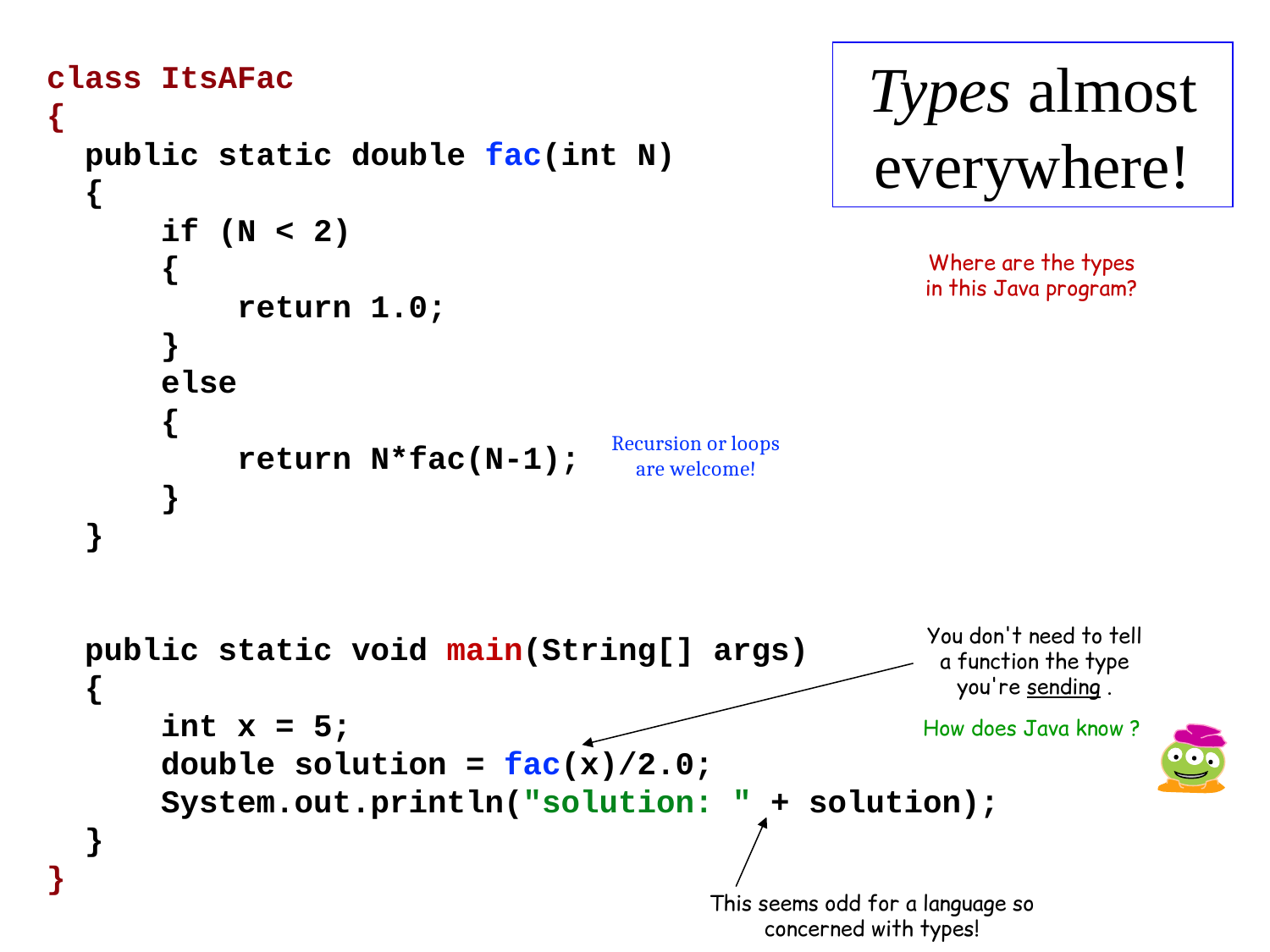

Types almost everywhere!
class ItsAFac
{
  public static double fac(int N)
  {
      if (N < 2)
      {
          return 1.0;
      }
      else
      {
          return N*fac(N-1);
      }
  }

  public static void main(String[] args)
  {
      int x = 5;
      double solution = fac(x)/2.0;
      System.out.println("solution: " + solution);
  }
}
Where are the types in this Java program?
Recursion or loops are welcome!
You don't need to tell a function the type you're sending .

How does Java know ?

This seems odd for a language so concerned with types!